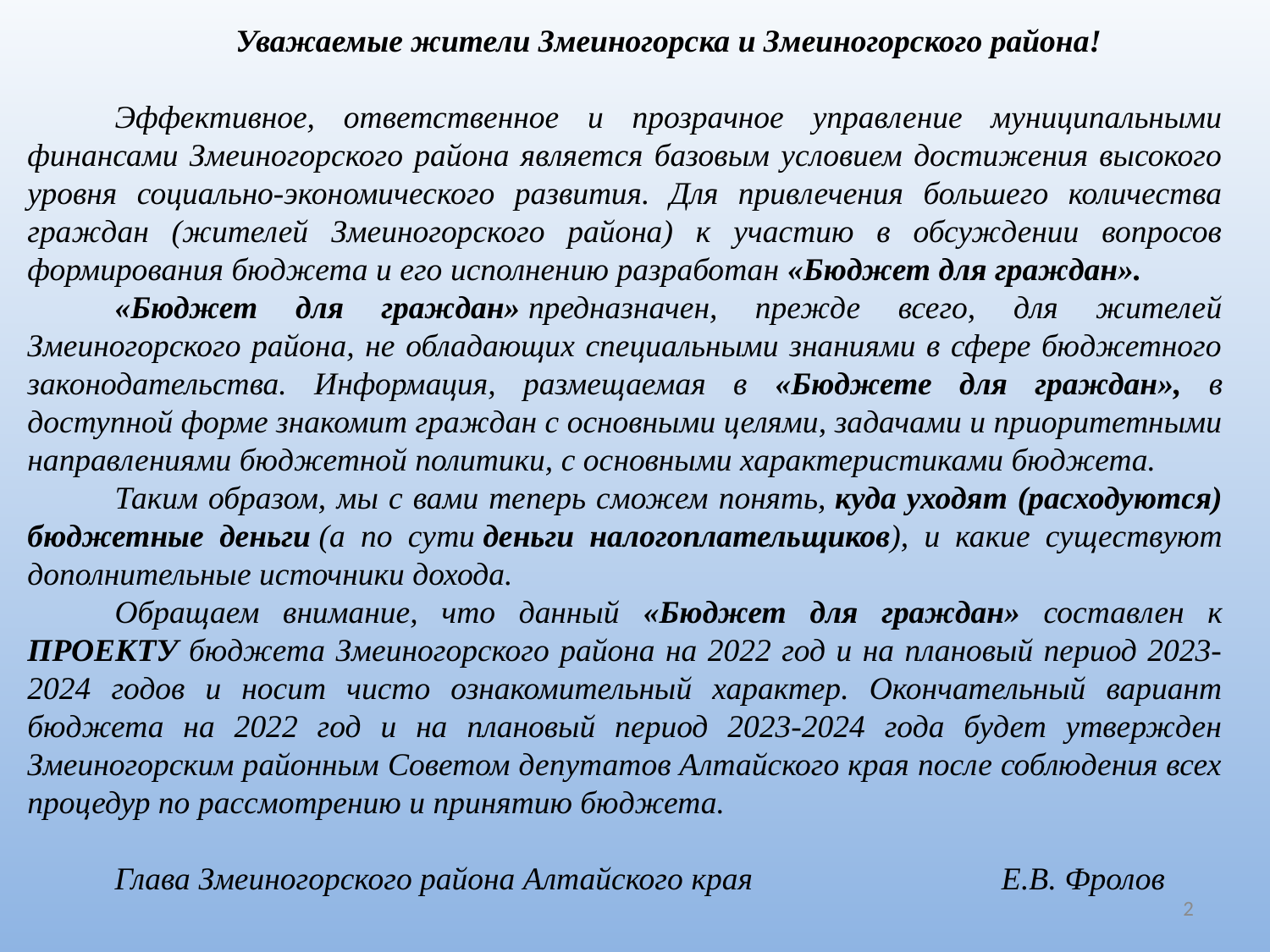

Уважаемые жители Змеиногорска и Змеиногорского района!

Эффективное, ответственное и прозрачное управление муниципальными финансами Змеиногорского района является базовым условием достижения высокого уровня социально-экономического развития. Для привлечения большего количества граждан (жителей Змеиногорского района) к участию в обсуждении вопросов формирования бюджета и его исполнению разработан «Бюджет для граждан».
«Бюджет для граждан» предназначен, прежде всего, для жителей Змеиногорского района, не обладающих специальными знаниями в сфере бюджетного законодательства. Информация, размещаемая в «Бюджете для граждан», в доступной форме знакомит граждан с основными целями, задачами и приоритетными направлениями бюджетной политики, с основными характеристиками бюджета.
Таким образом, мы с вами теперь сможем понять, куда уходят (расходуются) бюджетные деньги (а по сути деньги налогоплательщиков), и какие существуют дополнительные источники дохода.
Обращаем внимание, что данный «Бюджет для граждан» составлен к ПРОЕКТУ бюджета Змеиногорского района на 2022 год и на плановый период 2023-2024 годов и носит чисто ознакомительный характер. Окончательный вариант бюджета на 2022 год и на плановый период 2023-2024 года будет утвержден Змеиногорским районным Советом депутатов Алтайского края после соблюдения всех процедур по рассмотрению и принятию бюджета.

Глава Змеиногорского района Алтайского края                               Е.В. Фролов

2